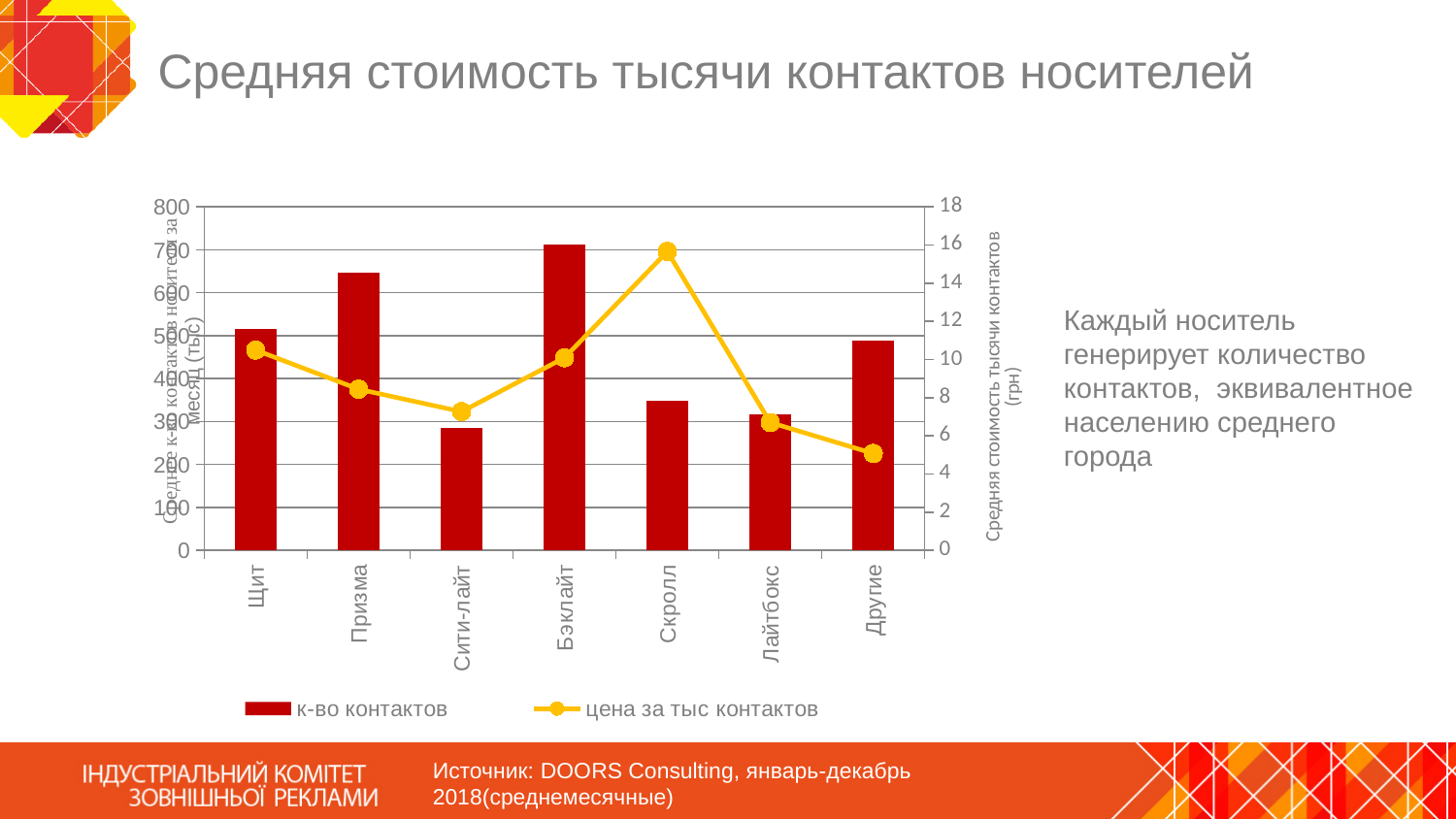

# Средняя стоимость тысячи контактов носителей

### Chart

| Category | к-во контактов  | цена за тыс контактов |
|---|---|---|
| Щит | 515.0352422683038 | 10.497032491166653 |
| Призма | 647.6937130447188 | 8.444130515190091 |
| Сити-лайт | 285.09779005930903 | 7.266815993163197 |
| Бэклайт | 712.9574253047817 | 10.093936038191064 |
| Скролл | 348.2382478837553 | 15.665207983963105 |
| Лайтбокс | 316.98129579637487 | 6.700329710773086 |
| Другие | 487.92119950662965 | 5.076000339878867 |
Каждый носитель генерирует количество контактов,  эквивалентное населению среднего города
Источник: DOORS Consulting, январь-декабрь 2018(среднемесячные)